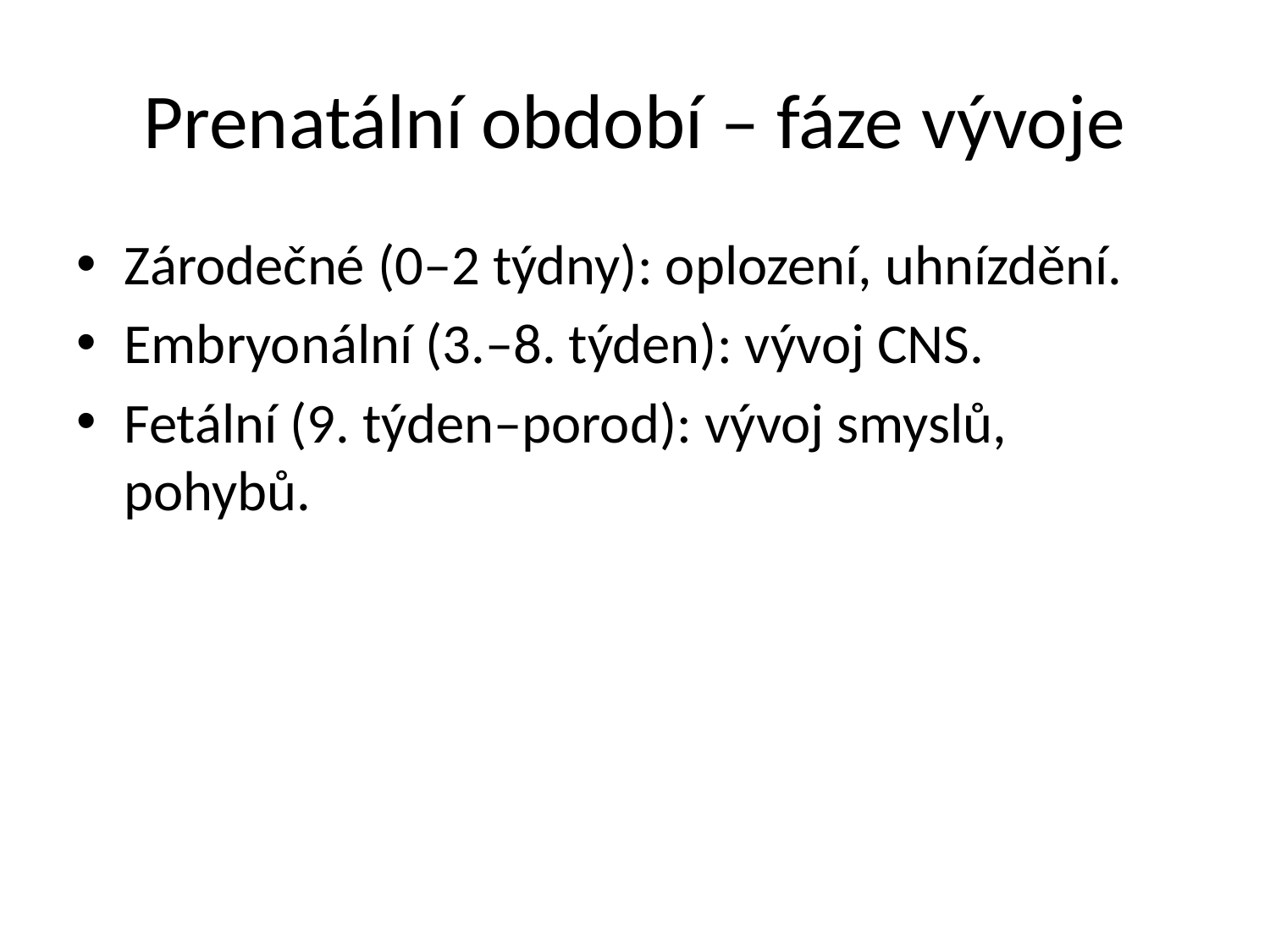

# Prenatální období – fáze vývoje
Zárodečné (0–2 týdny): oplození, uhnízdění.
Embryonální (3.–8. týden): vývoj CNS.
Fetální (9. týden–porod): vývoj smyslů, pohybů.